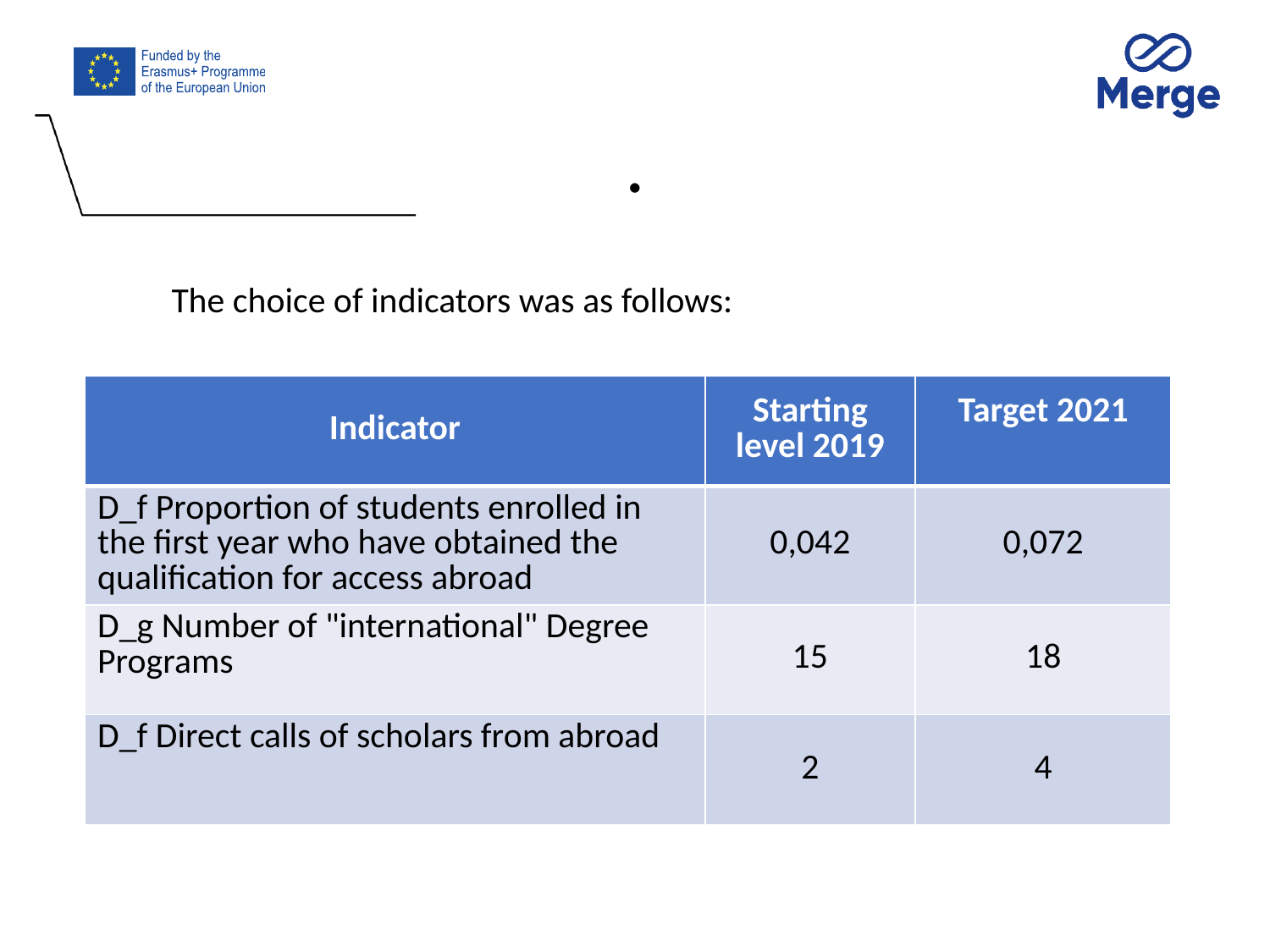

# .
The choice of indicators was as follows:
| Indicator | Starting level 2019 | Target 2021 |
| --- | --- | --- |
| D\_f Proportion of students enrolled in the first year who have obtained the qualification for access abroad | 0,042 | 0,072 |
| D\_g Number of "international" Degree Programs | 15 | 18 |
| D\_f Direct calls of scholars from abroad | 2 | 4 |